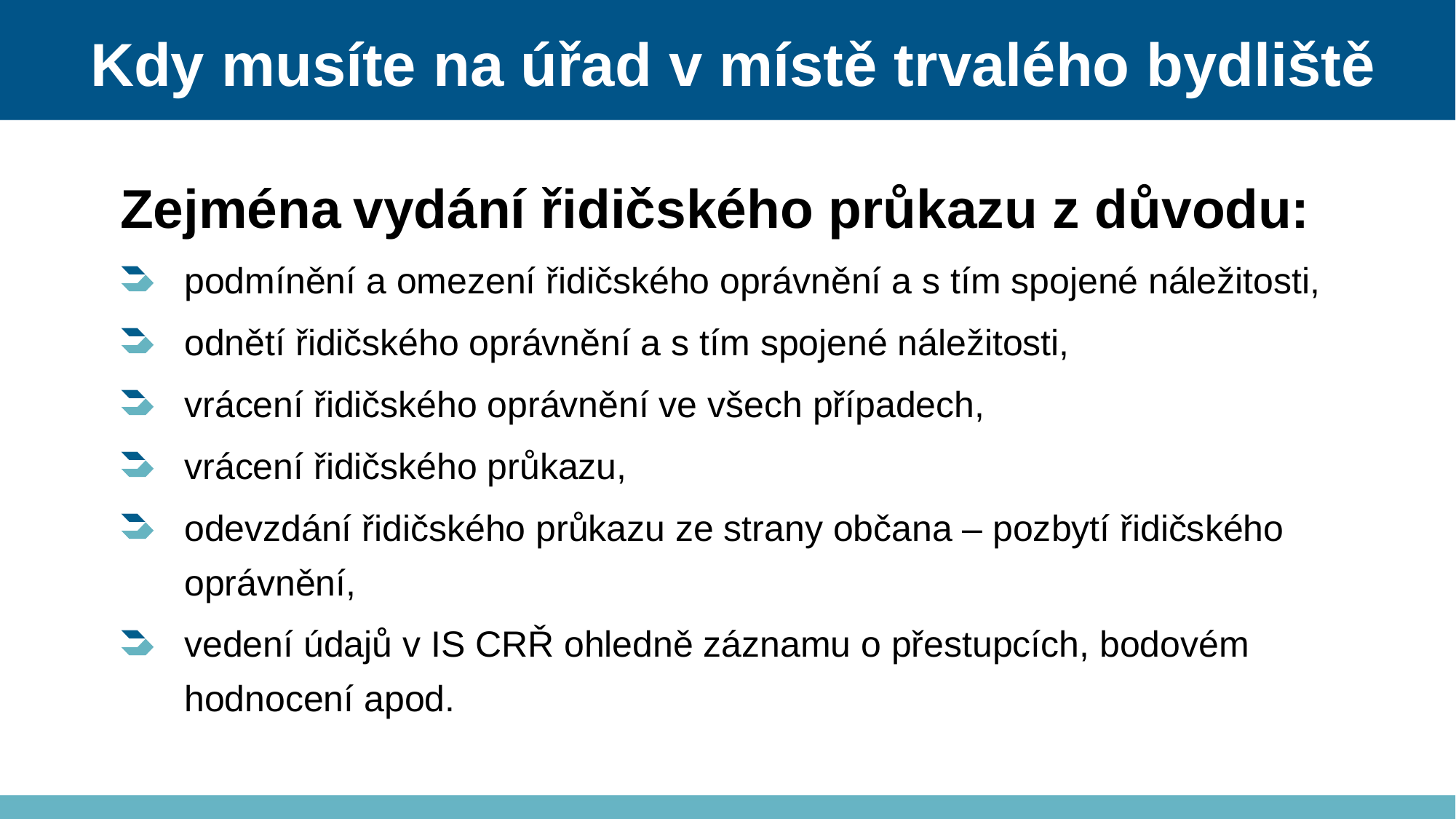

# Kdy musíte na úřad v místě trvalého bydliště
Zejména vydání řidičského průkazu z důvodu:
podmínění a omezení řidičského oprávnění a s tím spojené náležitosti,
odnětí řidičského oprávnění a s tím spojené náležitosti,
vrácení řidičského oprávnění ve všech případech,
vrácení řidičského průkazu,
odevzdání řidičského průkazu ze strany občana – pozbytí řidičského oprávnění,
vedení údajů v IS CRŘ ohledně záznamu o přestupcích, bodovém hodnocení apod.